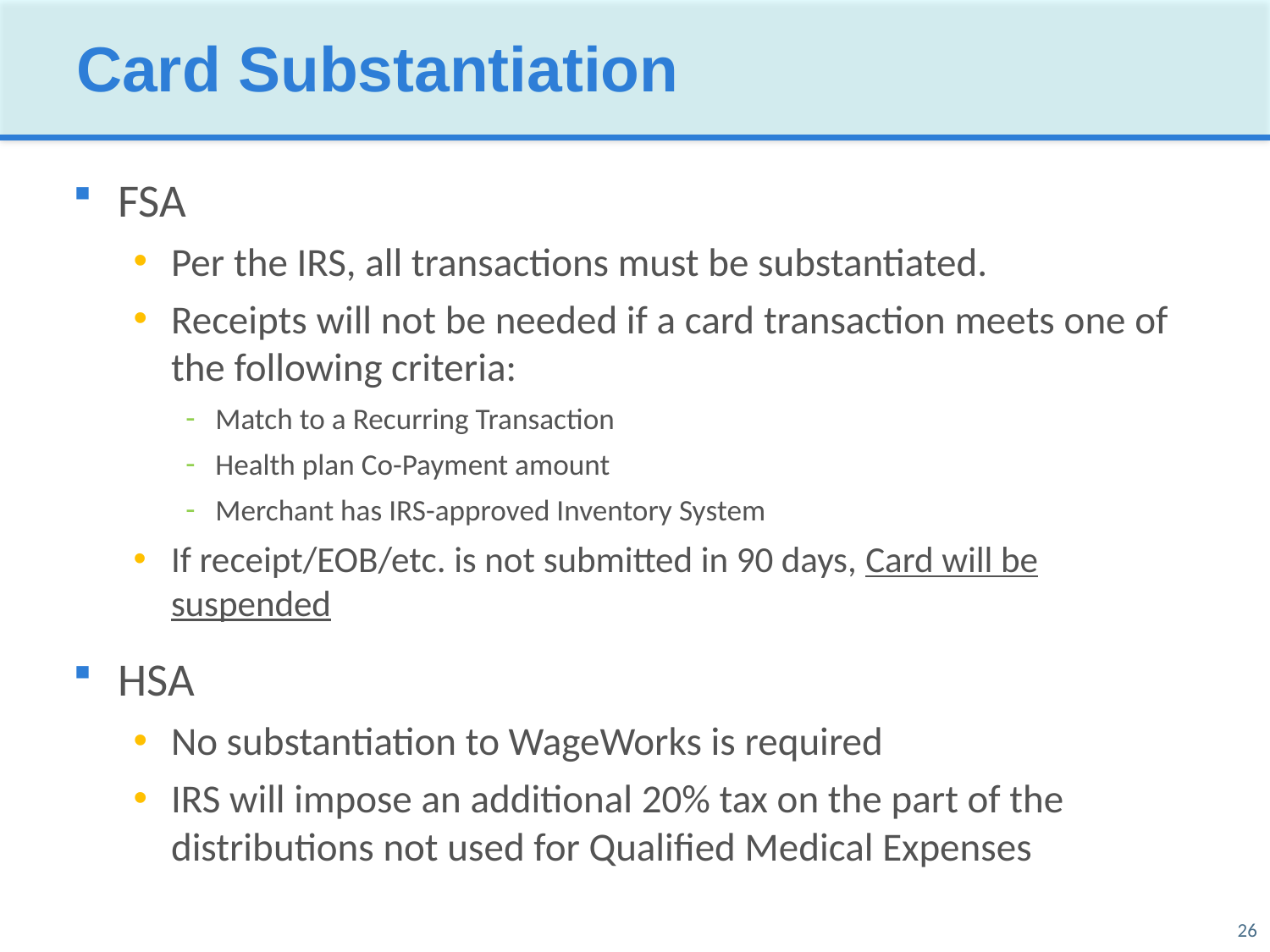

# Card Substantiation
FSA
Per the IRS, all transactions must be substantiated.
Receipts will not be needed if a card transaction meets one of the following criteria:
Match to a Recurring Transaction
Health plan Co-Payment amount
Merchant has IRS-approved Inventory System
If receipt/EOB/etc. is not submitted in 90 days, Card will be suspended
HSA
No substantiation to WageWorks is required
IRS will impose an additional 20% tax on the part of the distributions not used for Qualified Medical Expenses

26